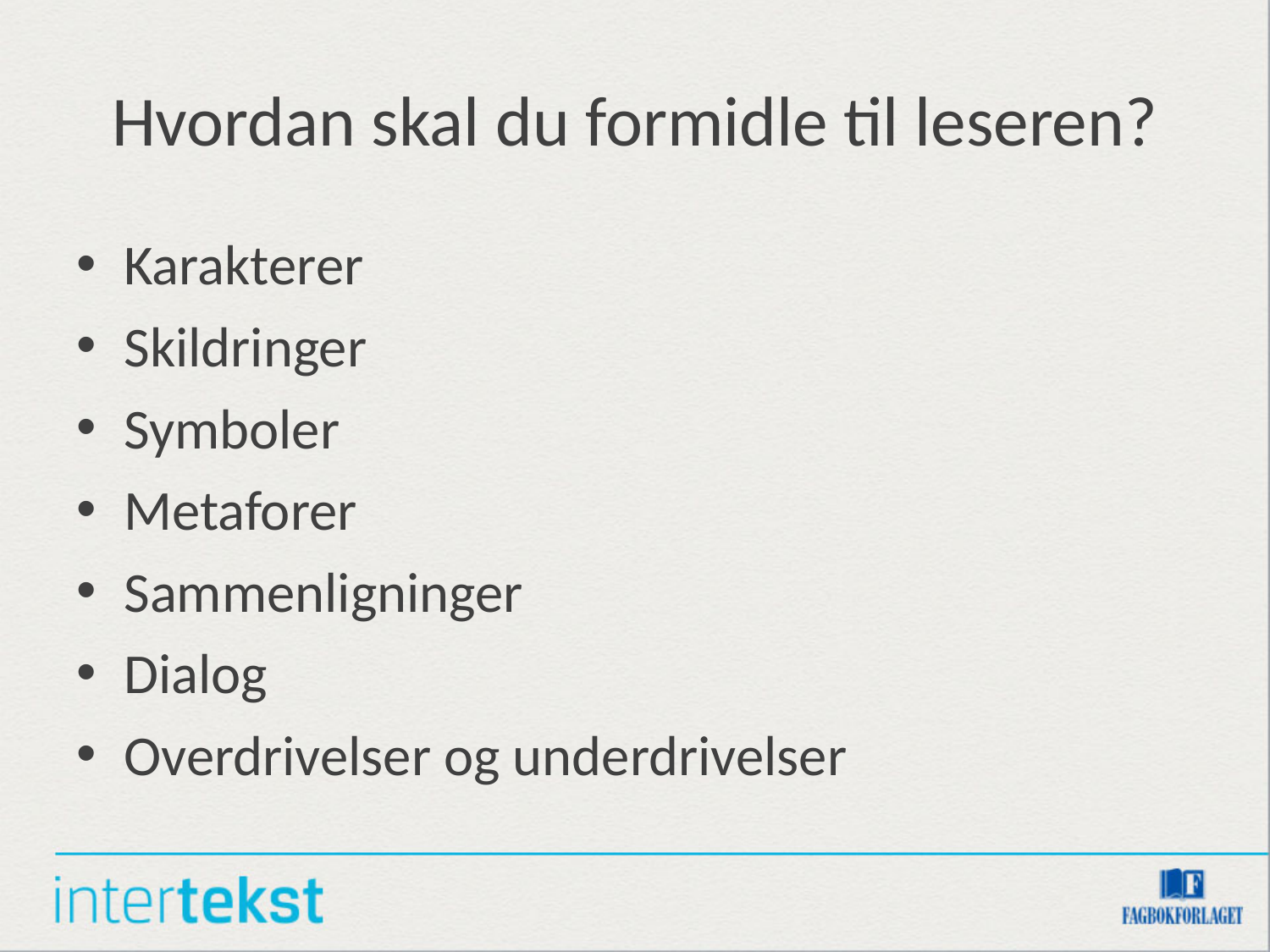

# Hvordan skal du formidle til leseren?
Karakterer
Skildringer
Symboler
Metaforer
Sammenligninger
Dialog
Overdrivelser og underdrivelser